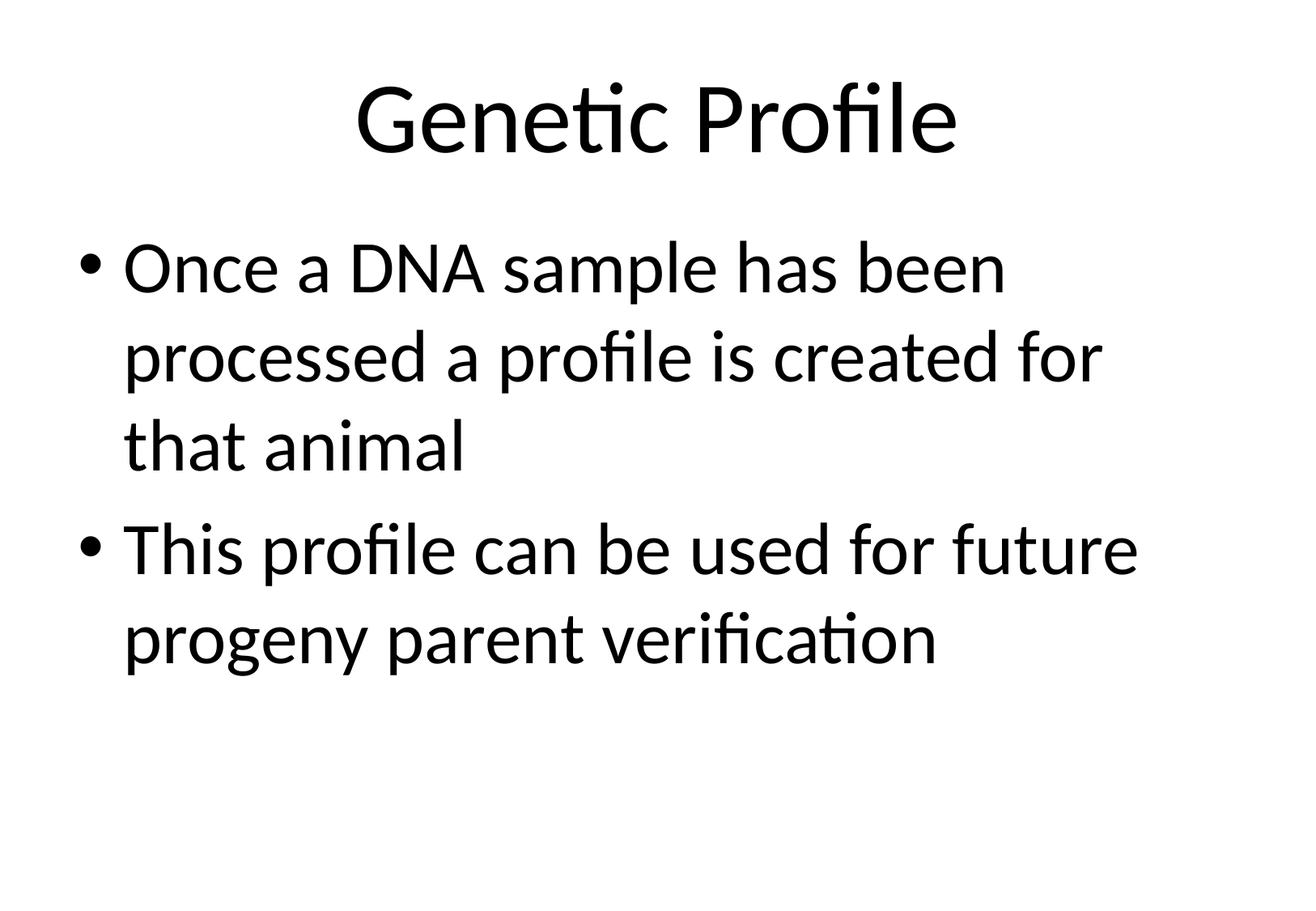

# Genetic Profile
Once a DNA sample has been processed a profile is created for that animal
This profile can be used for future progeny parent verification